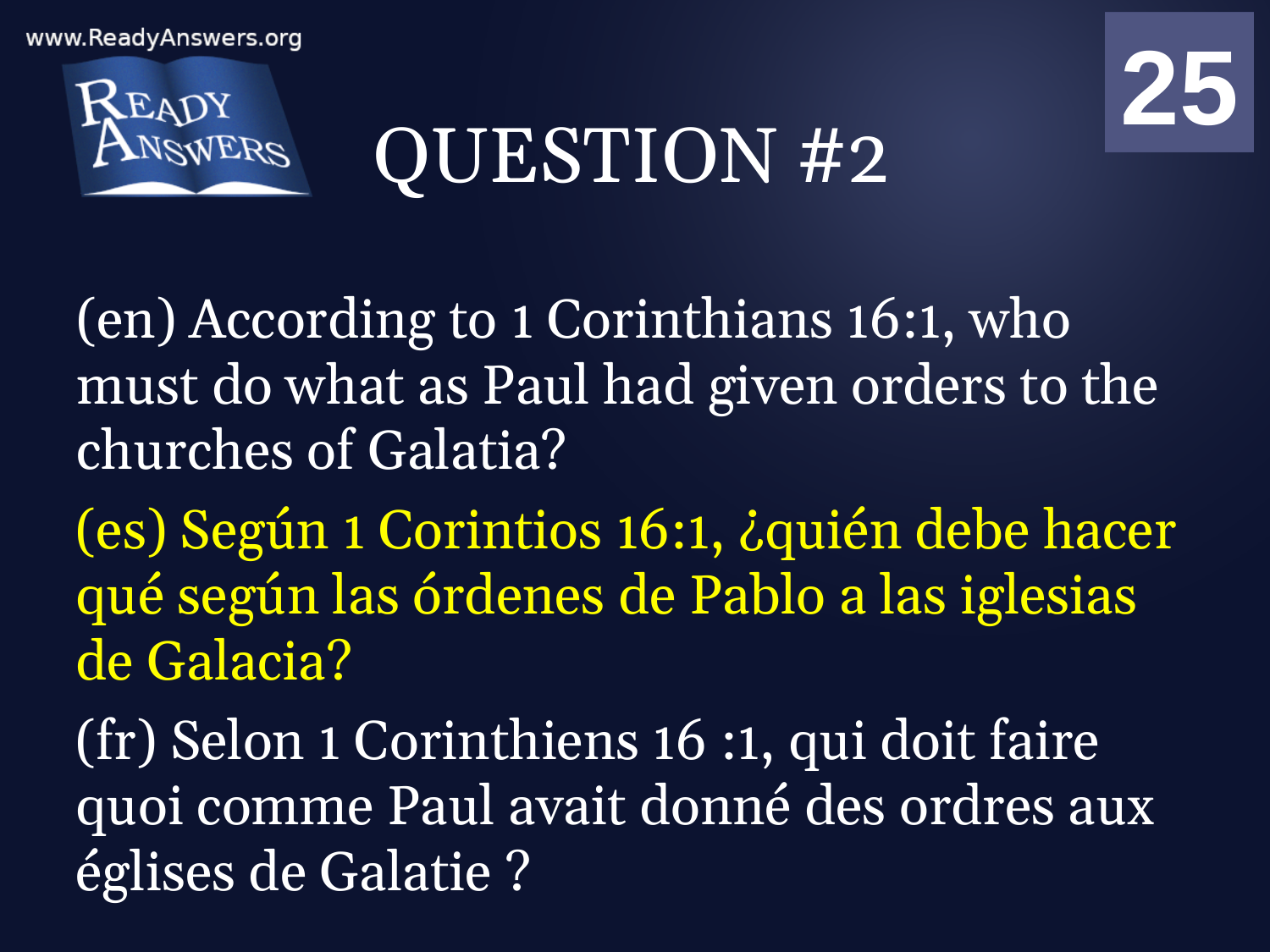

01
02
03
04
05
06
07
08
09
10
11
12
13
14
15
16
17
18
19
20
21
22
23
24
25
00
# QUESTION #2
(en) According to 1 Corinthians 16:1, who must do what as Paul had given orders to the churches of Galatia?
(es) Según 1 Corintios 16:1, ¿quién debe hacer qué según las órdenes de Pablo a las iglesias de Galacia?
(fr) Selon 1 Corinthiens 16 :1, qui doit faire quoi comme Paul avait donné des ordres aux églises de Galatie ?